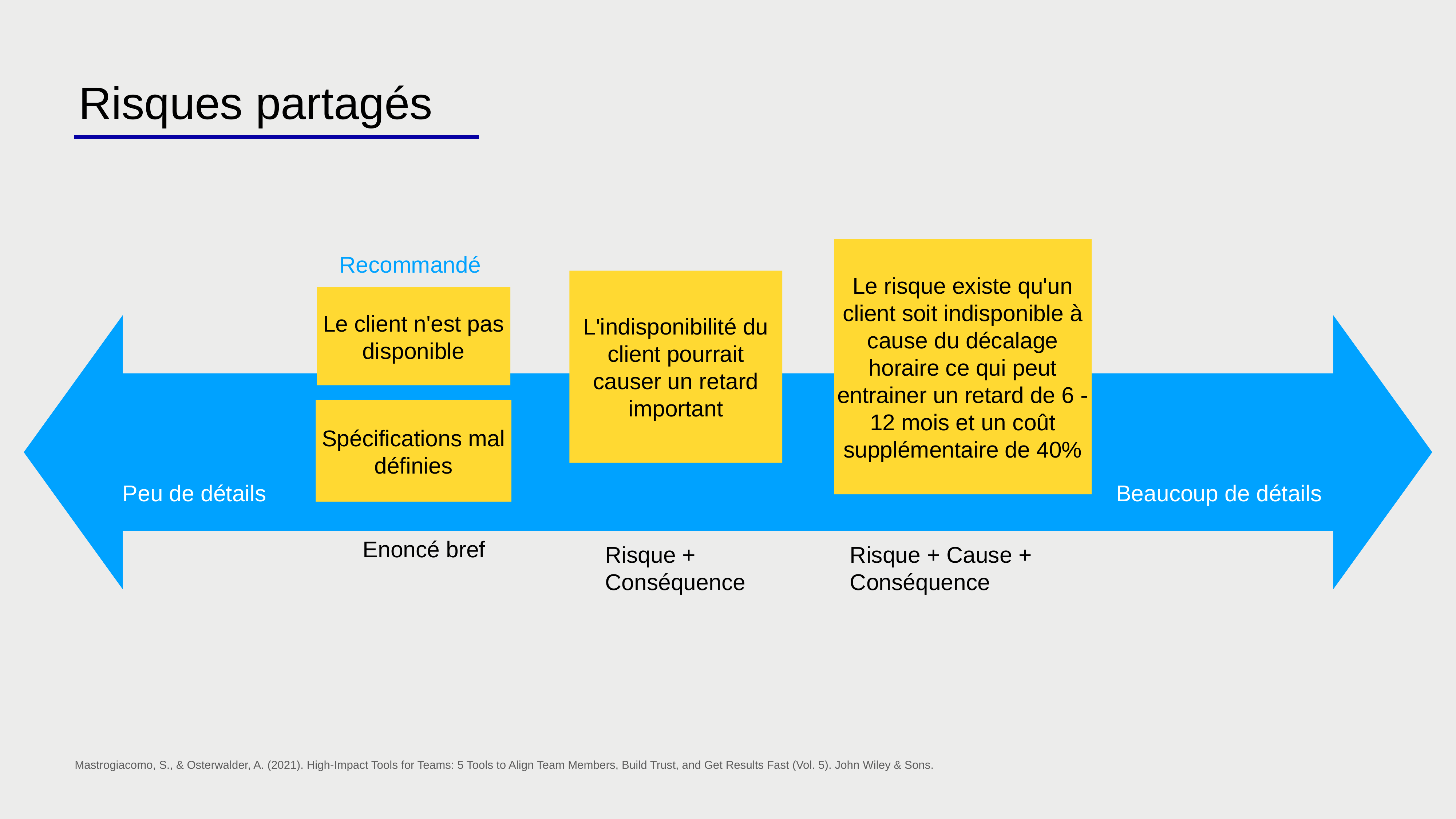

Risques partagés

Le risque existe qu'un client soit indisponible à cause du décalage horaire ce qui peut entrainer un retard de 6 - 12 mois et un coût supplémentaire de 40%
Recommandé
L'indisponibilité du client pourrait causer un retard important
Le client n'est pas disponible

Spécifications mal définies
Peu de détails
Beaucoup de détails
Enoncé bref
Risque + Conséquence
Risque + Cause + Conséquence

Mastrogiacomo, S., & Osterwalder, A. (2021). High-Impact Tools for Teams: 5 Tools to Align Team Members, Build Trust, and Get Results Fast (Vol. 5). John Wiley & Sons.